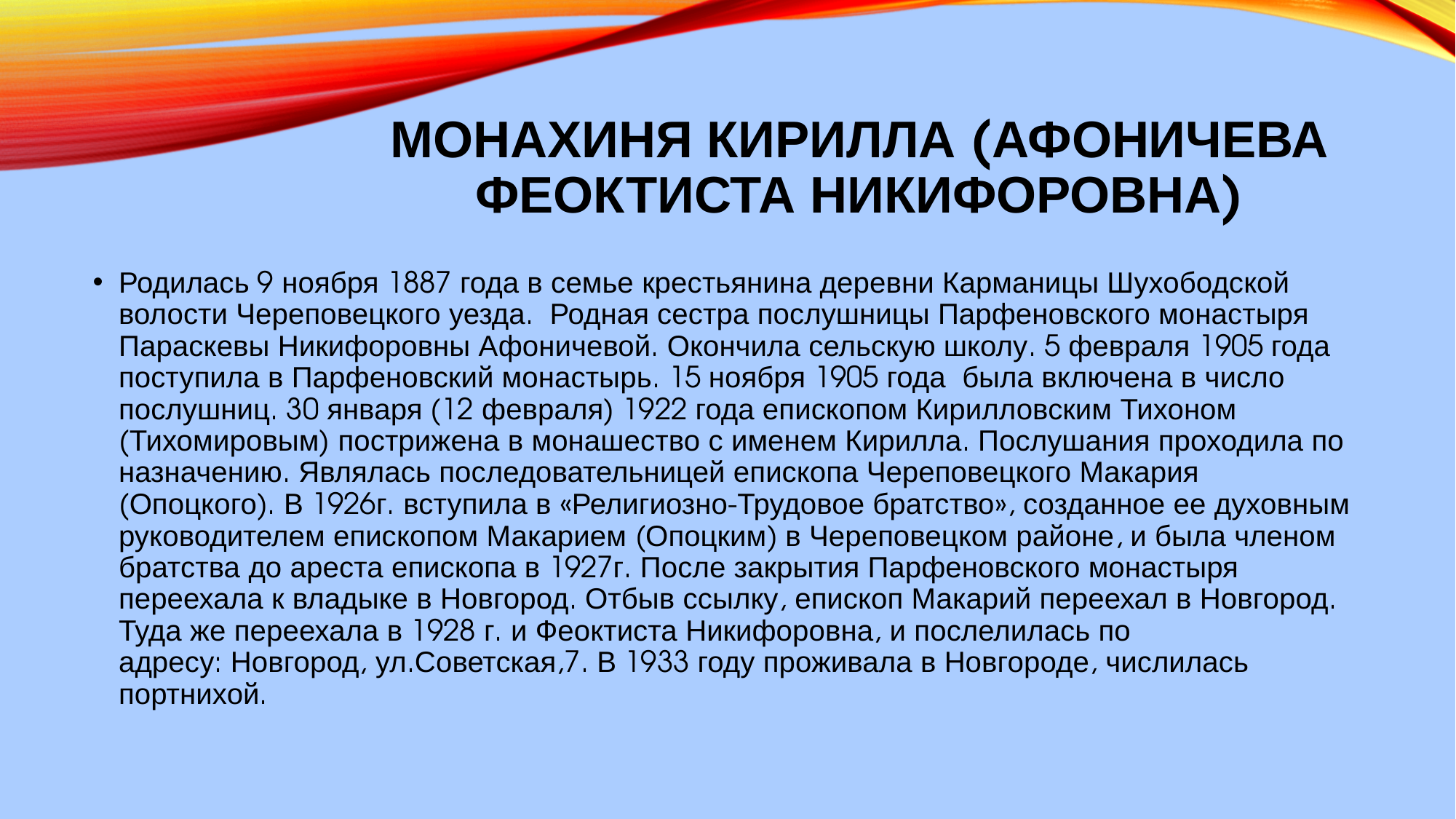

# Монахиня Кирилла (Афоничева Феоктиста Никифоровна)
Родилась 9 ноября 1887 года в семье крестьянина деревни Карманицы Шухободской волости Череповецкого уезда.  Родная сестра послушницы Парфеновского монастыря Параскевы Никифоровны Афоничевой. Окончила сельскую школу. 5 февраля 1905 года поступила в Парфеновский монастырь. 15 ноября 1905 года  была включена в число послушниц. 30 января (12 февраля) 1922 года епископом Кирилловским Тихоном (Тихомировым) пострижена в монашество с именем Кирилла. Послушания проходила по назначению. Являлась последовательницей епископа Череповецкого Макария (Опоцкого). В 1926г. вступила в «Религиозно-Трудовое братство», созданное ее духовным
руководителем епископом Макарием (Опоцким) в Череповецком районе, и была членом братства до ареста епископа в 1927г. После закрытия Парфеновского монастыря переехала к владыке в Новгород. Отбыв ссылку, епископ Макарий переехал в Новгород. Туда же переехала в 1928 г. и Феоктиста Никифоровна, и послелилась по адресу: Новгород, ул.Советская,7. В 1933 году проживала в Новгороде, числилась портнихой.